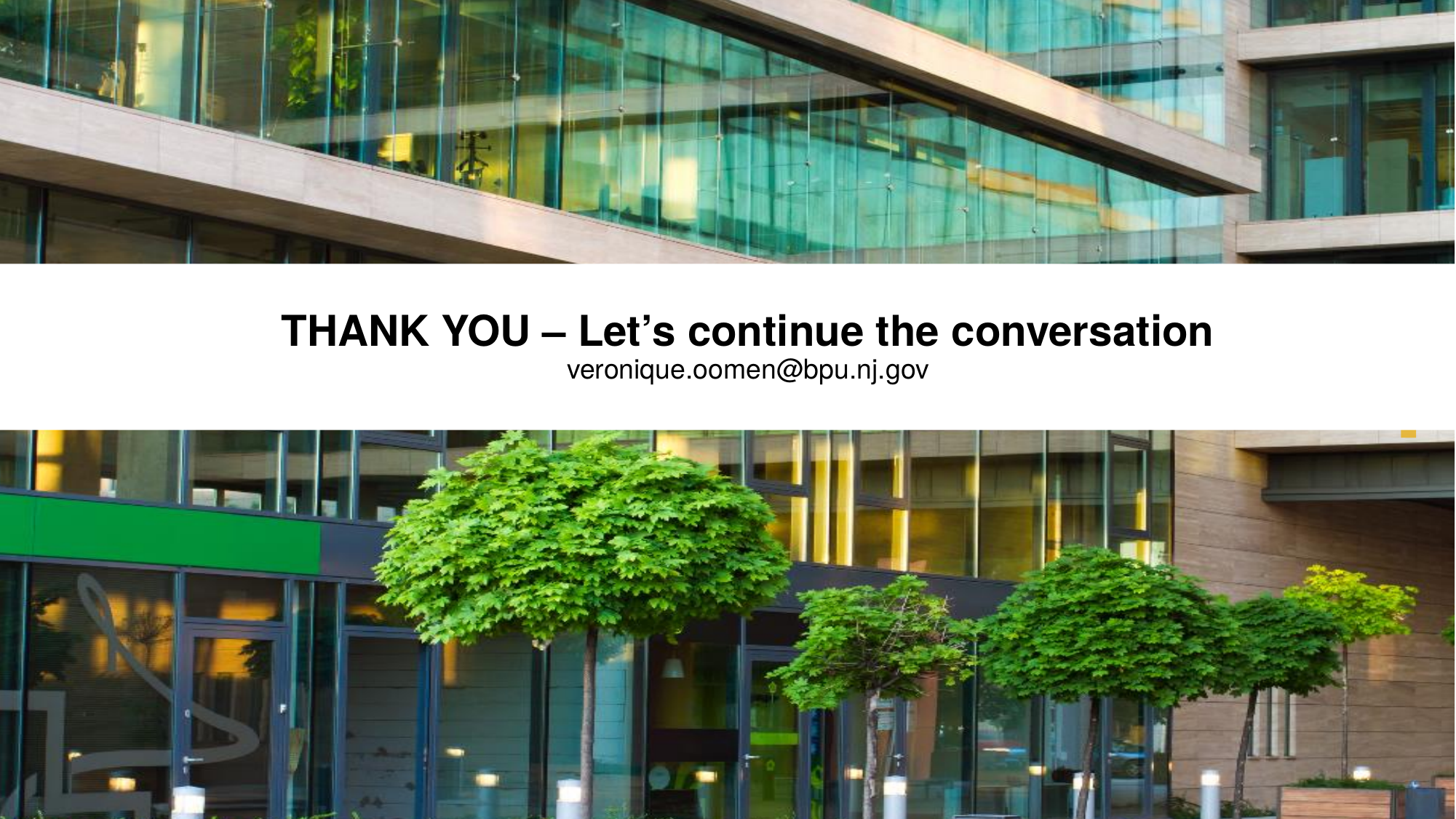

# THANK YOU – Let’s continue the conversation veronique.oomen@bpu.nj.gov